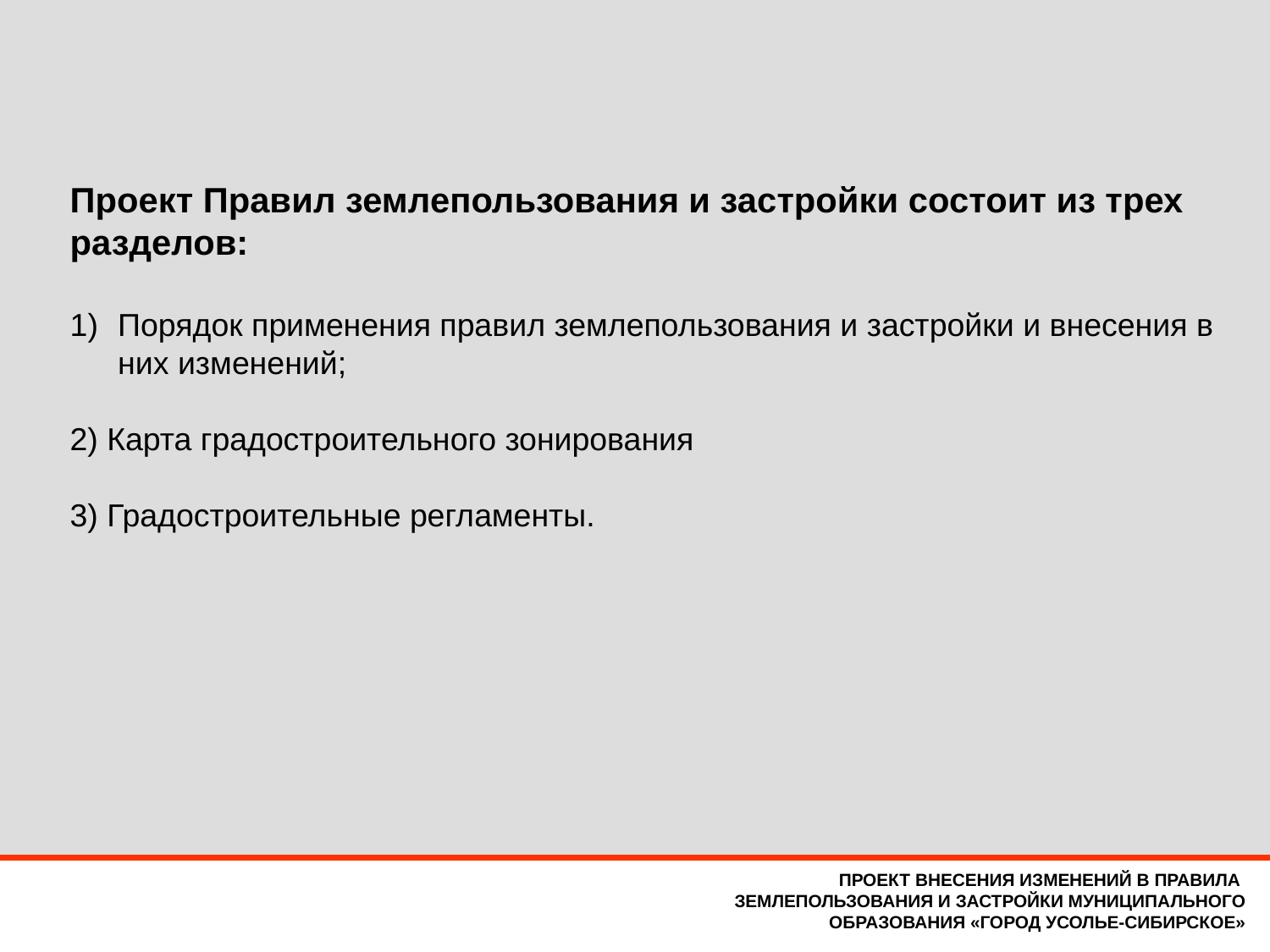

Проект Правил землепользования и застройки состоит из трех разделов:

Порядок применения правил землепользования и застройки и внесения в них изменений;

2) Карта градостроительного зонирования

3) Градостроительные регламенты.

ПРОЕКТ ВНЕСЕНИЯ ИЗМЕНЕНИЙ В ПРАВИЛА
ЗЕМЛЕПОЛЬЗОВАНИЯ И ЗАСТРОЙКИ МУНИЦИПАЛЬНОГО ОБРАЗОВАНИЯ «ГОРОД УСОЛЬЕ-СИБИРСКОЕ»